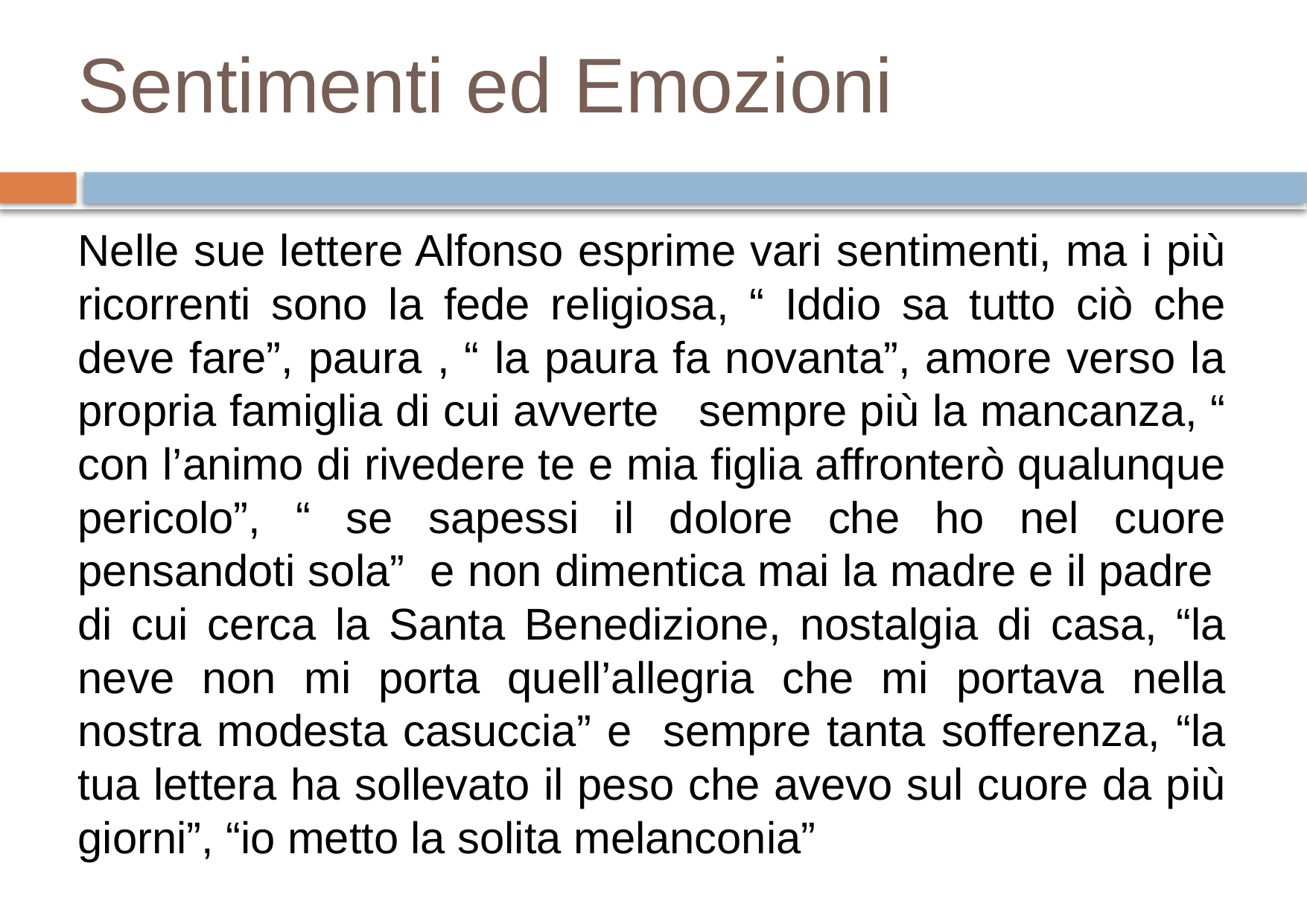

# Sentimenti ed Emozioni
Nelle sue lettere Alfonso esprime vari sentimenti, ma i più ricorrenti sono la fede religiosa, “ Iddio sa tutto ciò che deve fare”, paura , “ la paura fa novanta”, amore verso la propria famiglia di cui avverte   sempre più la mancanza, “ con l’animo di rivedere te e mia figlia affronterò qualunque pericolo”, “ se sapessi il dolore che ho nel cuore pensandoti sola”  e non dimentica mai la madre e il padre  di cui cerca la Santa Benedizione, nostalgia di casa, “la neve non mi porta quell’allegria che mi portava nella nostra modesta casuccia” e  sempre tanta sofferenza, “la tua lettera ha sollevato il peso che avevo sul cuore da più giorni”, “io metto la solita melanconia”